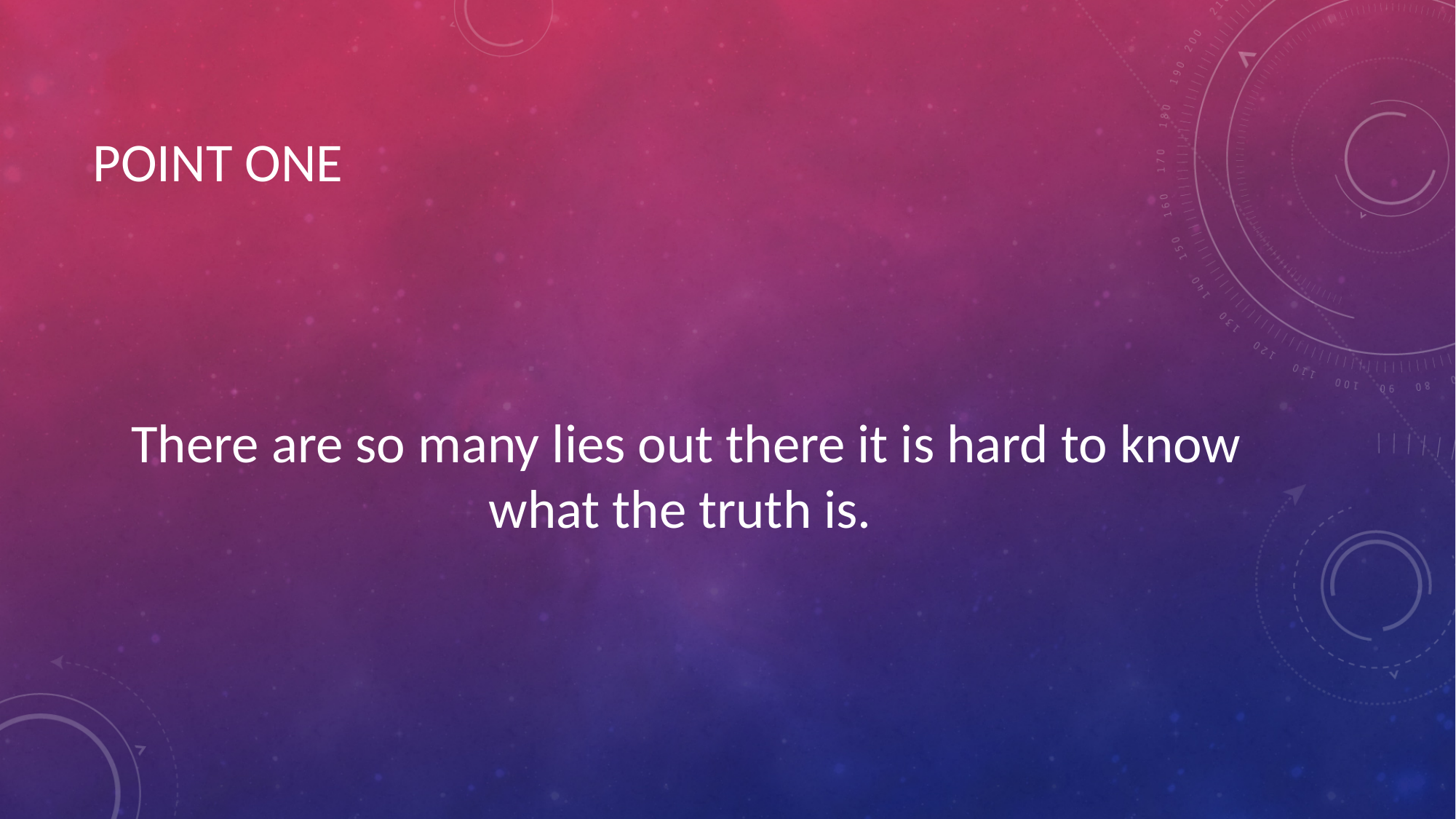

# Point one
There are so many lies out there it is hard to know what the truth is.